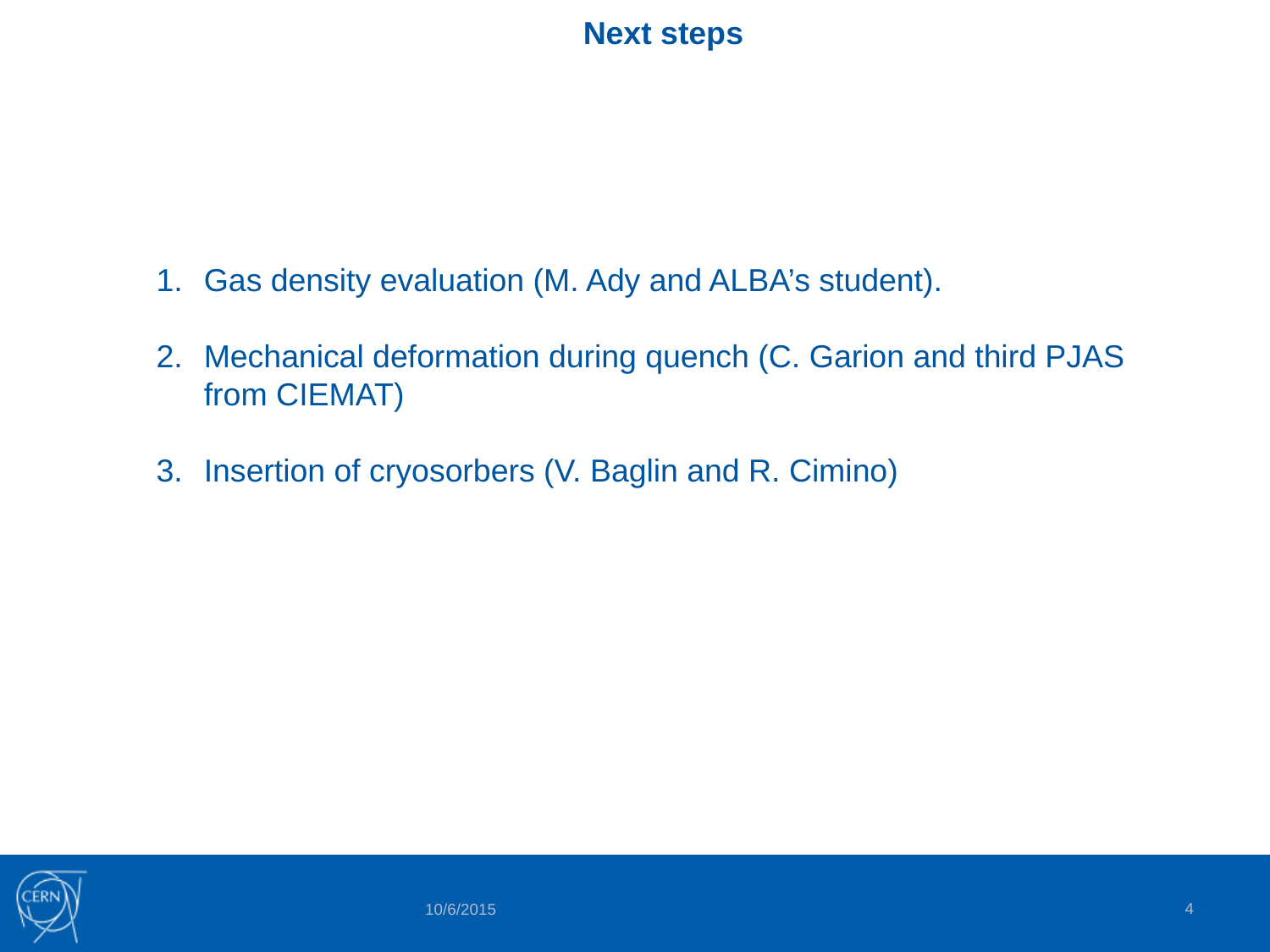

Next steps

Gas density evaluation (M. Ady and ALBA’s student).

Mechanical deformation during quench (C. Garion and third PJAS from CIEMAT)

Insertion of cryosorbers (V. Baglin and R. Cimino)

4
10/6/2015